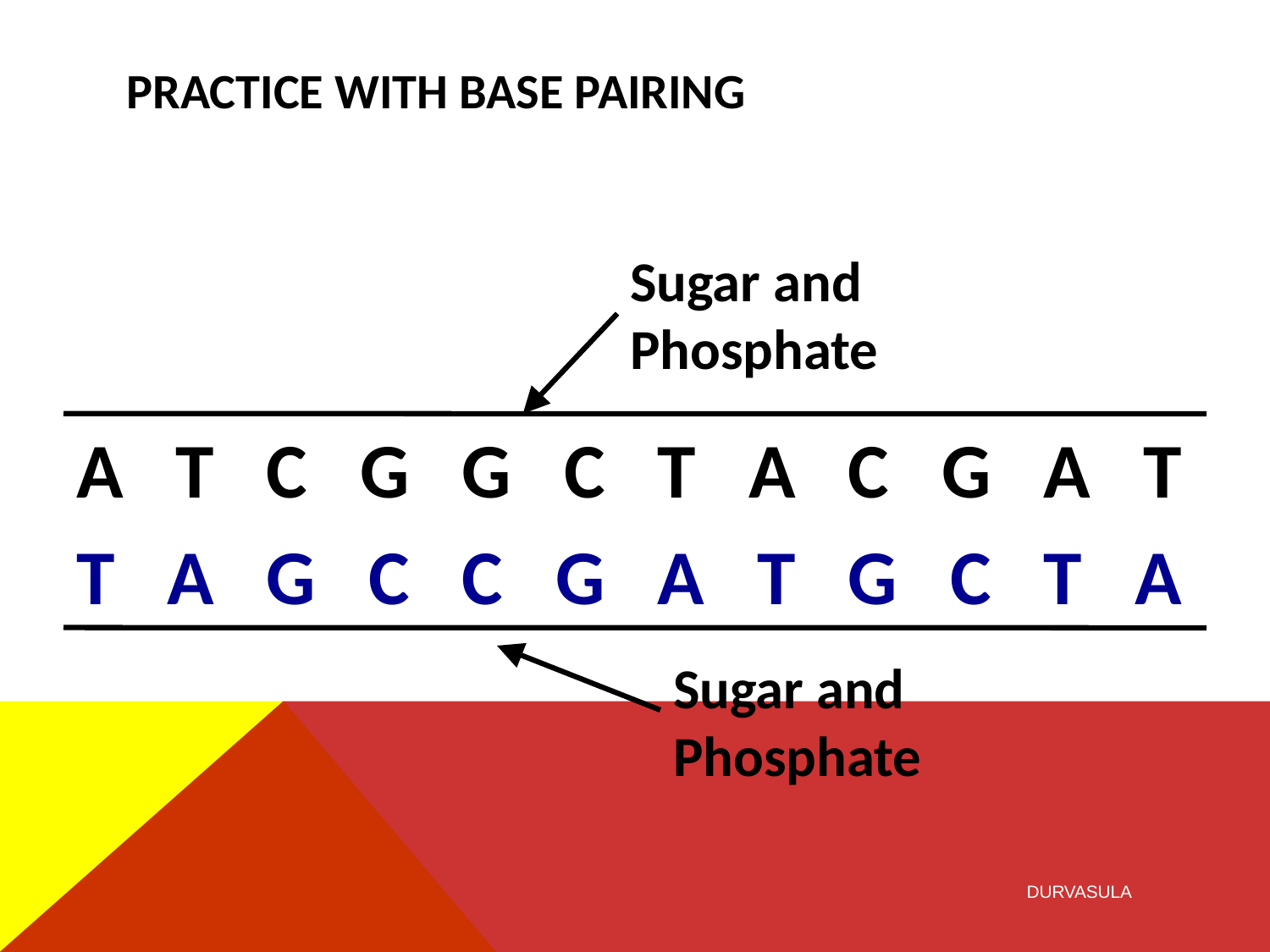

# PRACTICE WITH BASE PAIRING
Sugar and Phosphate
A   T   C   G   G   C   T   A   C   G   A   T
T   A   G   C   C   G   A   T   G   C   T   A
Sugar and Phosphate
DURVASULA